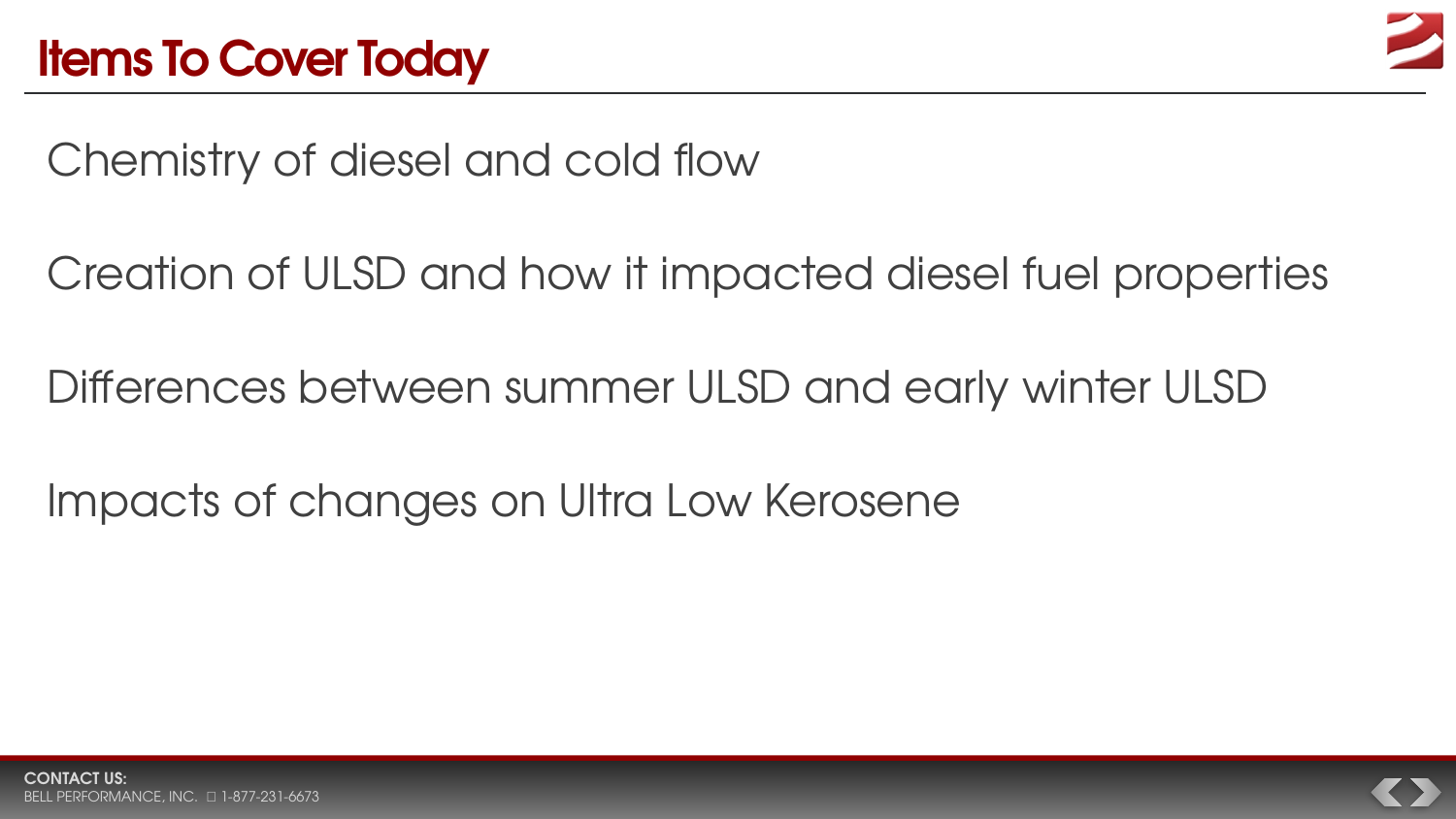

# Items To Cover Today
Chemistry of diesel and cold flow

Creation of ULSD and how it impacted diesel fuel properties

Differences between summer ULSD and early winter ULSD

Impacts of changes on Ultra Low Kerosene